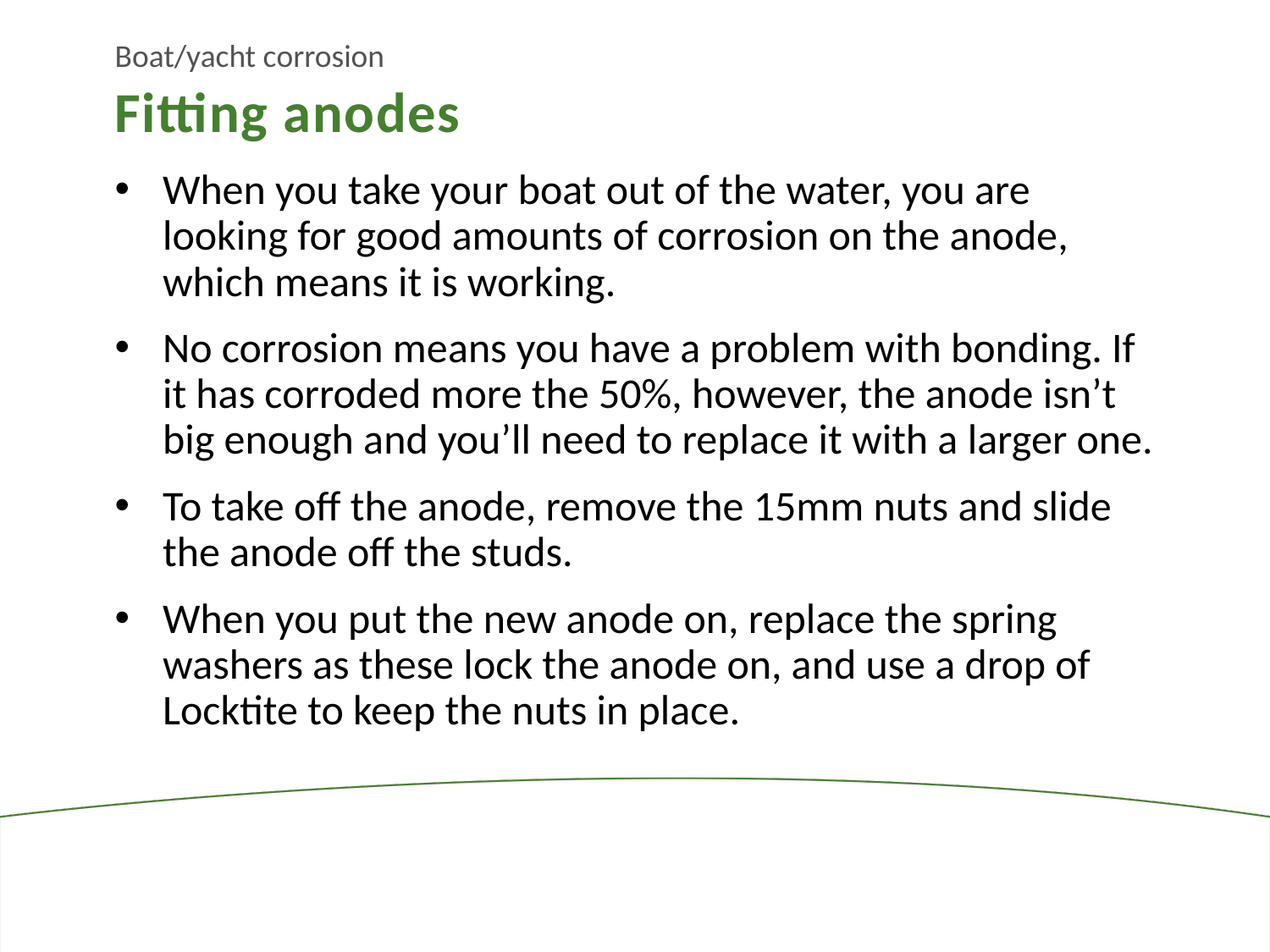

Boat/yacht corrosion
Fitting anodes
When you take your boat out of the water, you are looking for good amounts of corrosion on the anode, which means it is working.
No corrosion means you have a problem with bonding. If it has corroded more the 50%, however, the anode isn’t big enough and you’ll need to replace it with a larger one.
To take off the anode, remove the 15mm nuts and slide the anode off the studs.
When you put the new anode on, replace the spring washers as these lock the anode on, and use a drop of Locktite to keep the nuts in place.